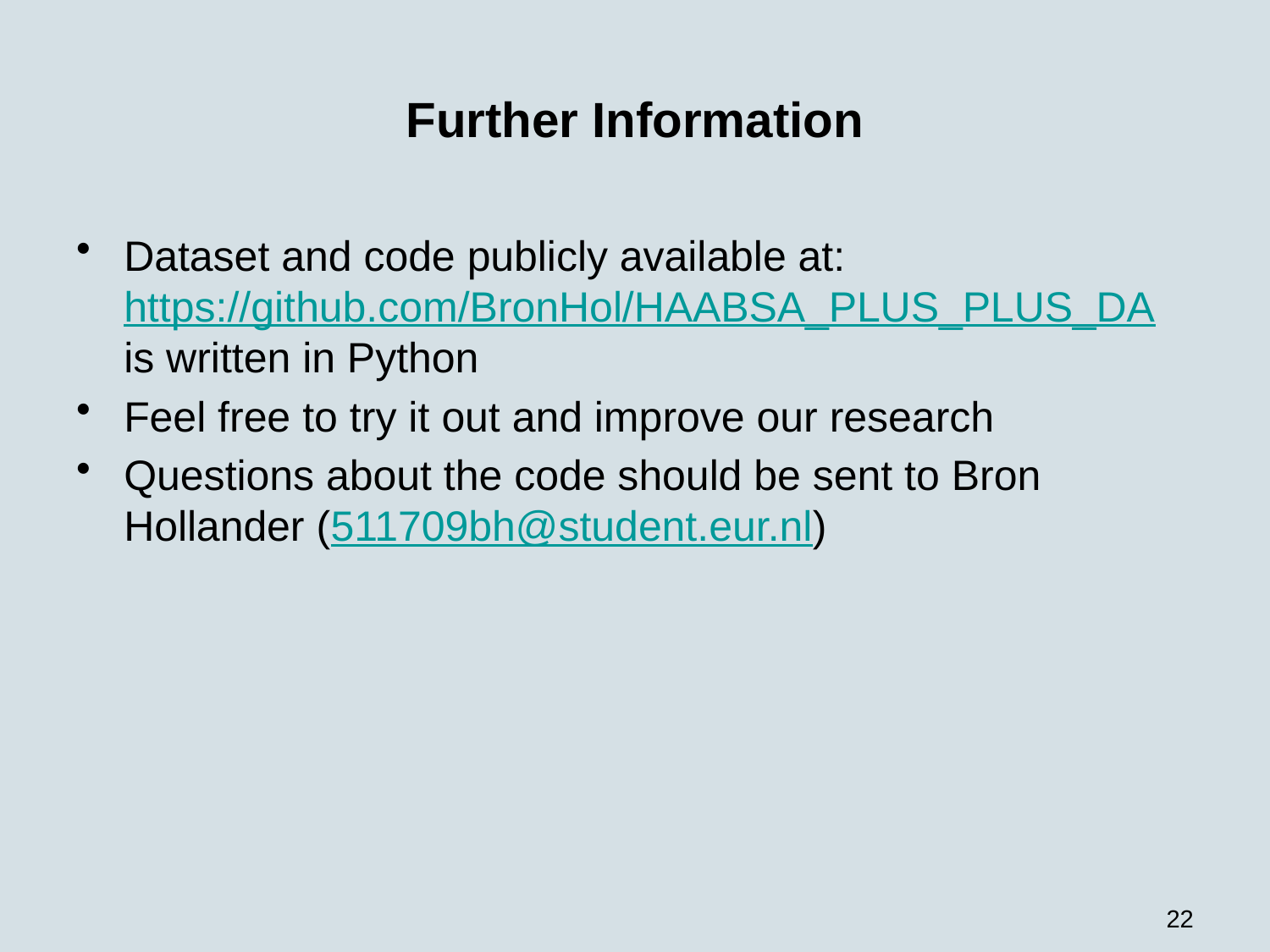

# Further Information
Dataset and code publicly available at: https://github.com/BronHol/HAABSA_PLUS_PLUS_DA is written in Python
Feel free to try it out and improve our research
Questions about the code should be sent to Bron Hollander (511709bh@student.eur.nl)

22